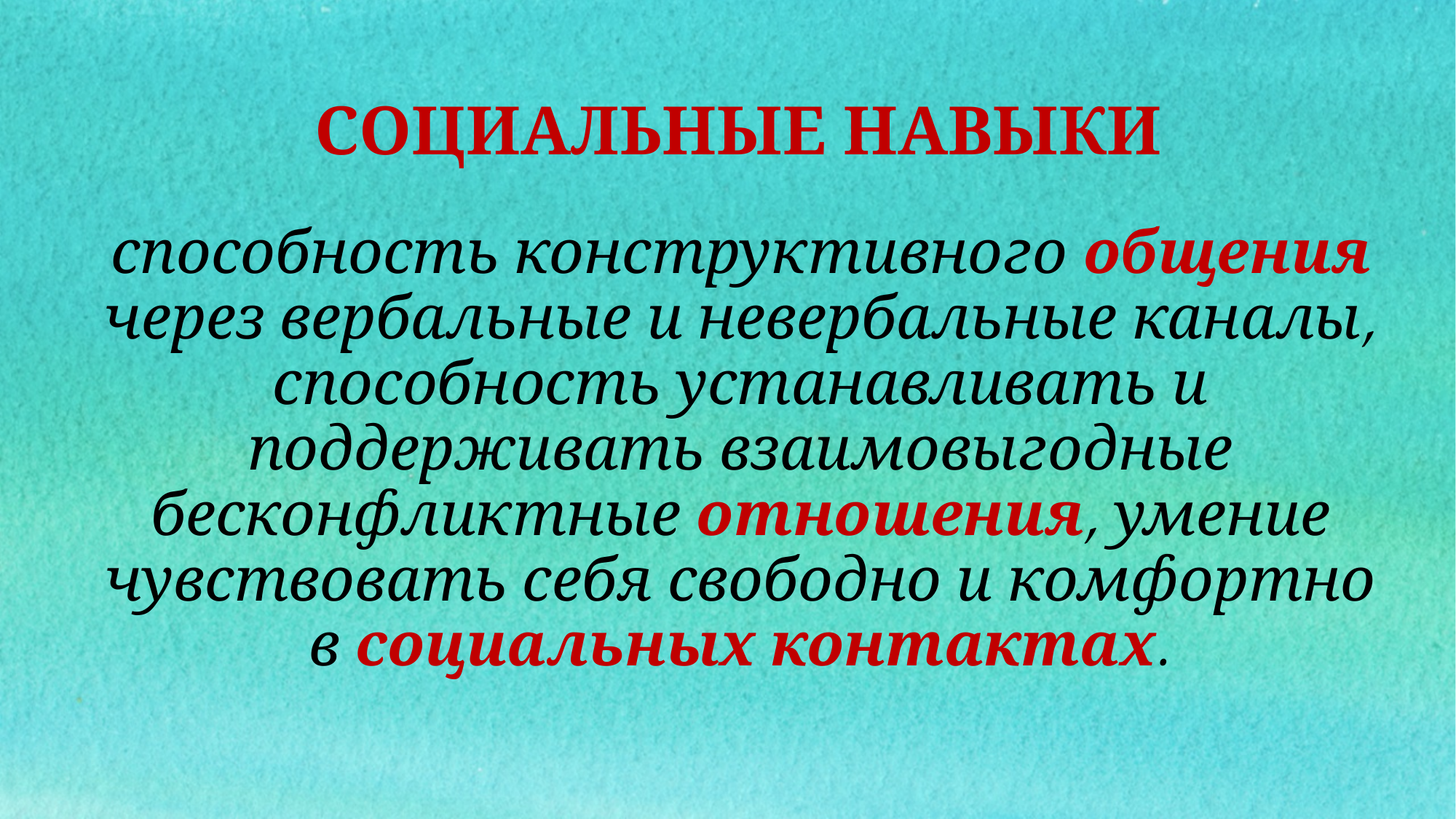

СОЦИАЛЬНЫЕ НАВЫКИ
# способность конструктивного общения через вербальные и невербальные каналы, способность устанавливать и поддерживать взаимовыгодные бесконфликтные отношения, умение чувствовать себя свободно и комфортно в социальных контактах.